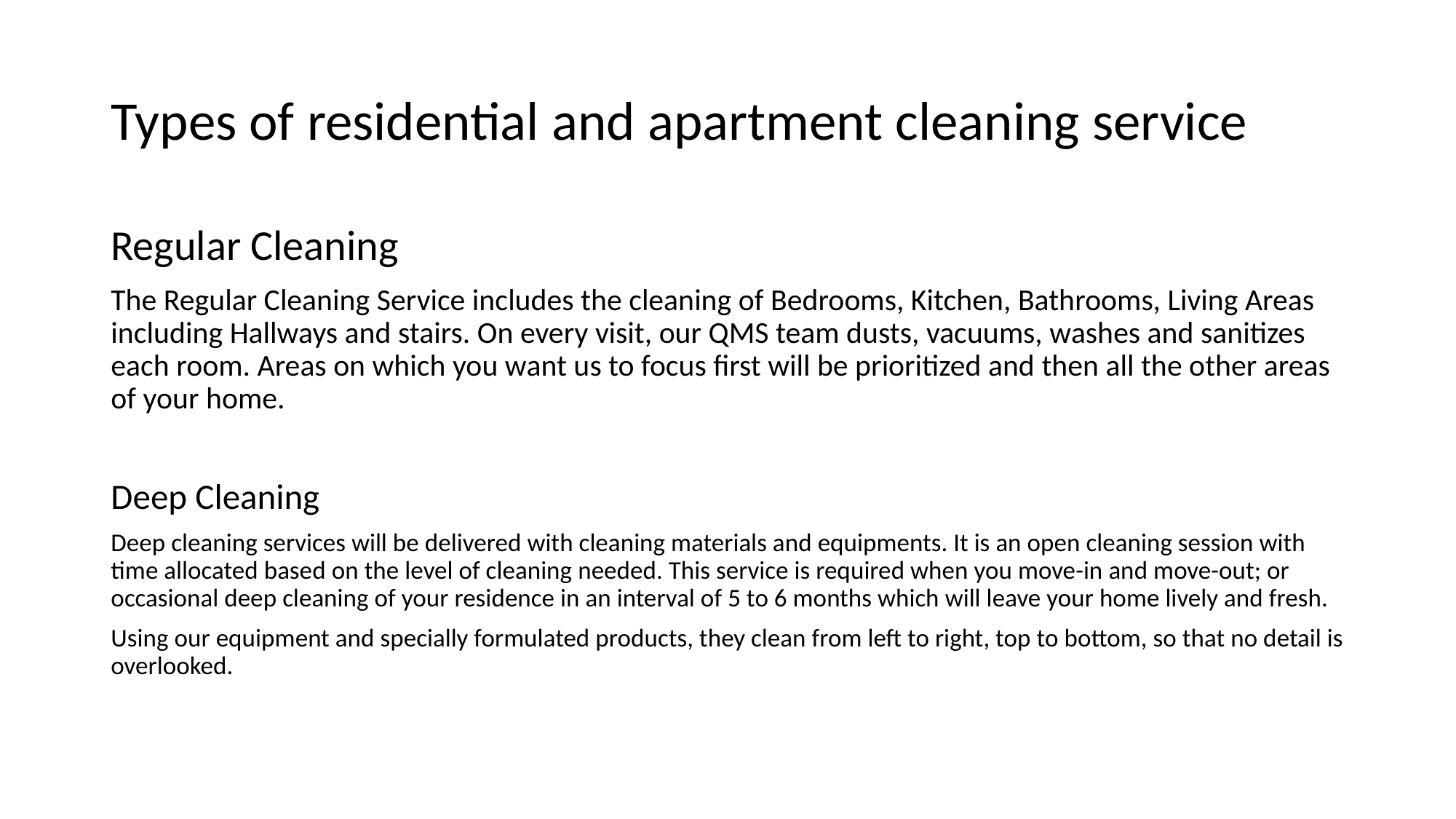

# Types of residential and apartment cleaning service
Regular Cleaning
The Regular Cleaning Service includes the cleaning of Bedrooms, Kitchen, Bathrooms, Living Areas including Hallways and stairs. On every visit, our QMS team dusts, vacuums, washes and sanitizes each room. Areas on which you want us to focus first will be prioritized and then all the other areas of your home.

Deep Cleaning
Deep cleaning services will be delivered with cleaning materials and equipments. It is an open cleaning session with time allocated based on the level of cleaning needed. This service is required when you move-in and move-out; or occasional deep cleaning of your residence in an interval of 5 to 6 months which will leave your home lively and fresh.
Using our equipment and specially formulated products, they clean from left to right, top to bottom, so that no detail is overlooked.